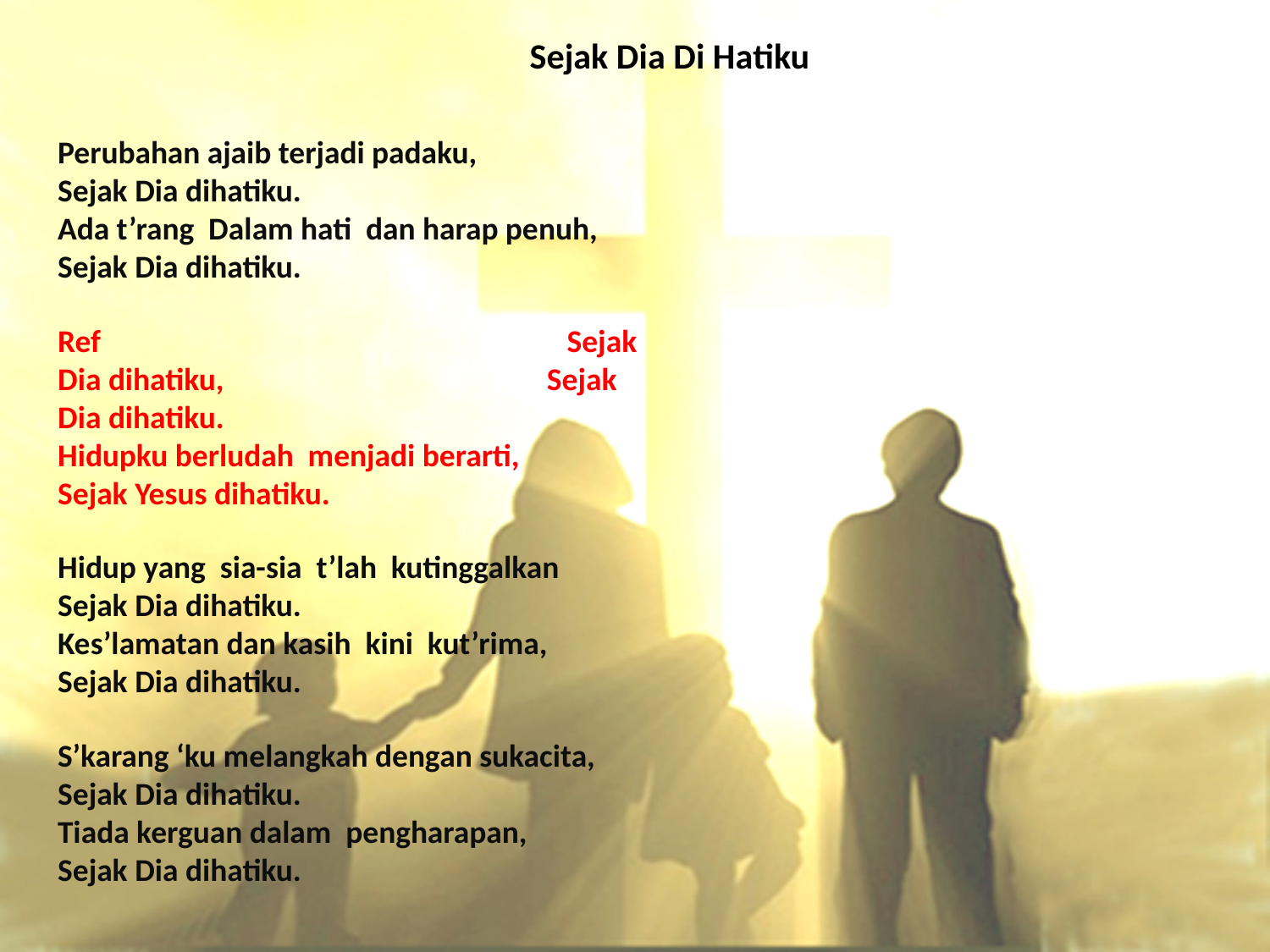

# Sejak Dia Di Hatiku
Perubahan ajaib terjadi padaku,                Sejak Dia dihatiku.                                            Ada t’rang  Dalam hati  dan harap penuh, Sejak Dia dihatiku.

Ref                                                                 Sejak Dia dihatiku,                                             Sejak Dia dihatiku.                                             Hidupku berludah  menjadi berarti,               Sejak Yesus dihatiku.

Hidup yang  sia-sia  t’lah  kutinggalkan    Sejak Dia dihatiku.                                       Kes’lamatan dan kasih  kini  kut’rima,          Sejak Dia dihatiku.

S’karang ‘ku melangkah dengan sukacita, Sejak Dia dihatiku.                                           Tiada kerguan dalam  pengharapan,           Sejak Dia dihatiku.